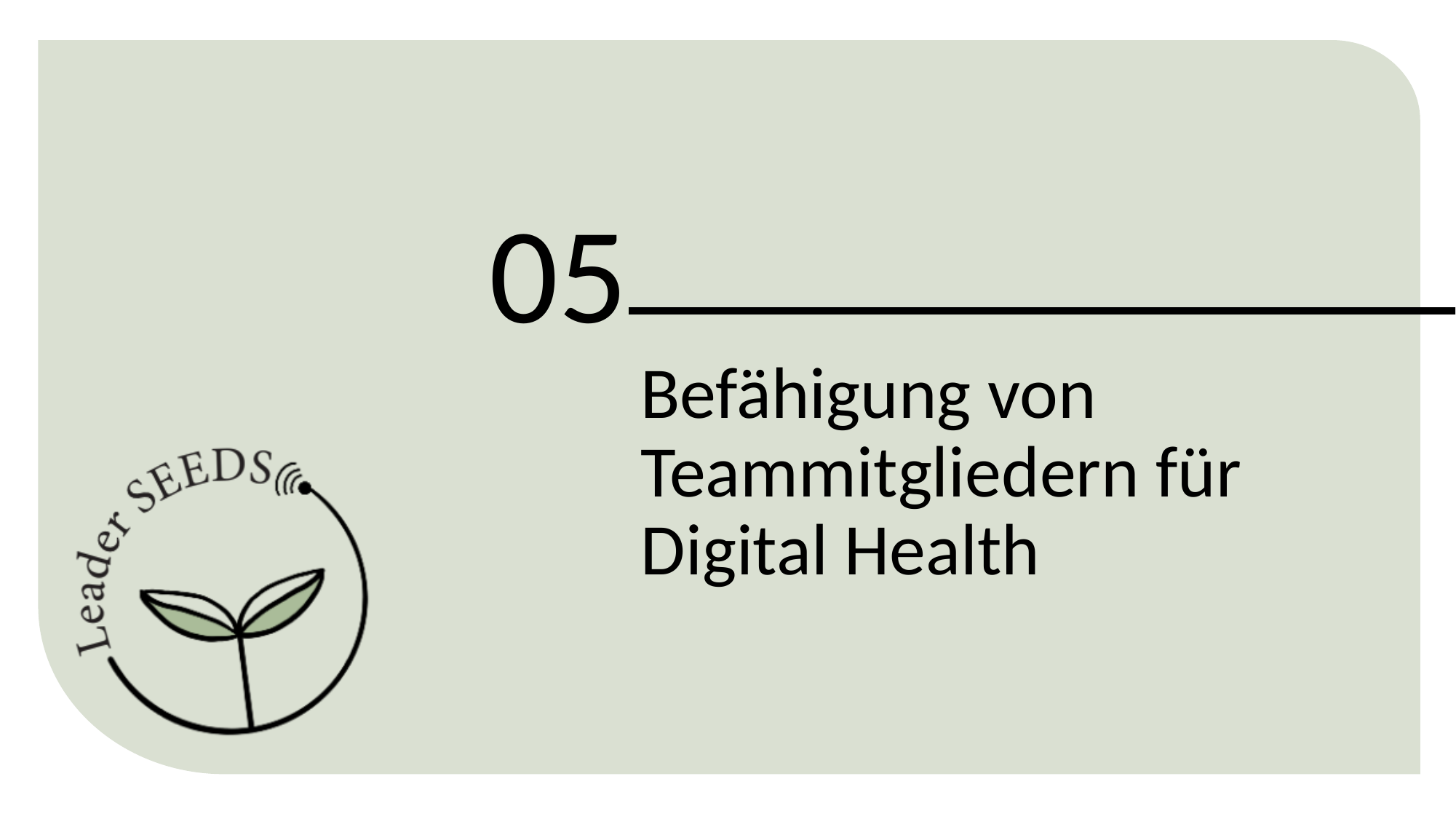

05
Befähigung von Teammitgliedern für Digital Health